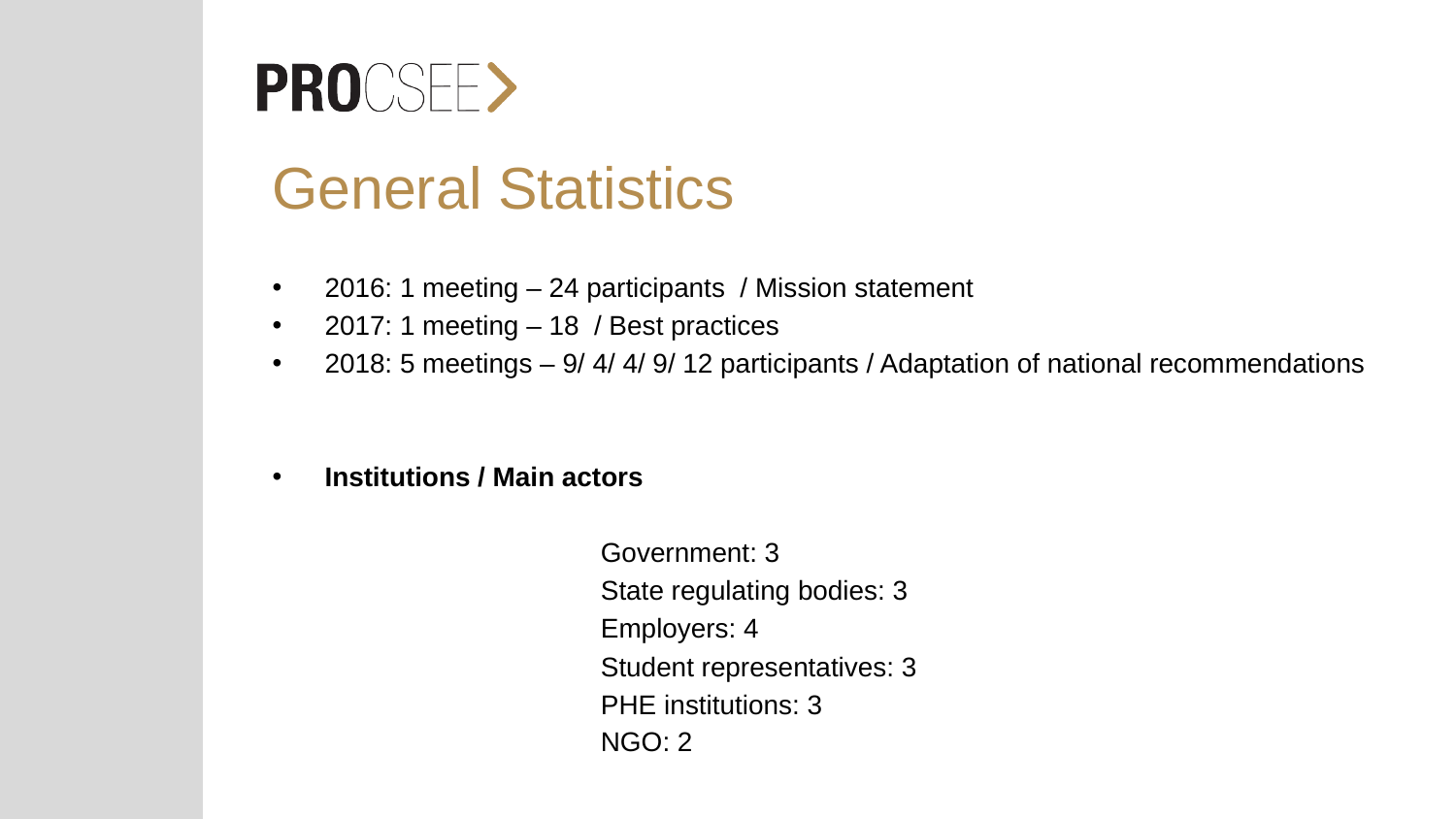

# General Statistics
2016: 1 meeting – 24 participants  / Mission statement
2017: 1 meeting – 18  / Best practices
2018: 5 meetings – 9/ 4/ 4/ 9/ 12 participants / Adaptation of national recommendations

Institutions / Main actors

Government: 3
State regulating bodies: 3
Employers: 4
Student representatives: 3
PHE institutions: 3
NGO: 2